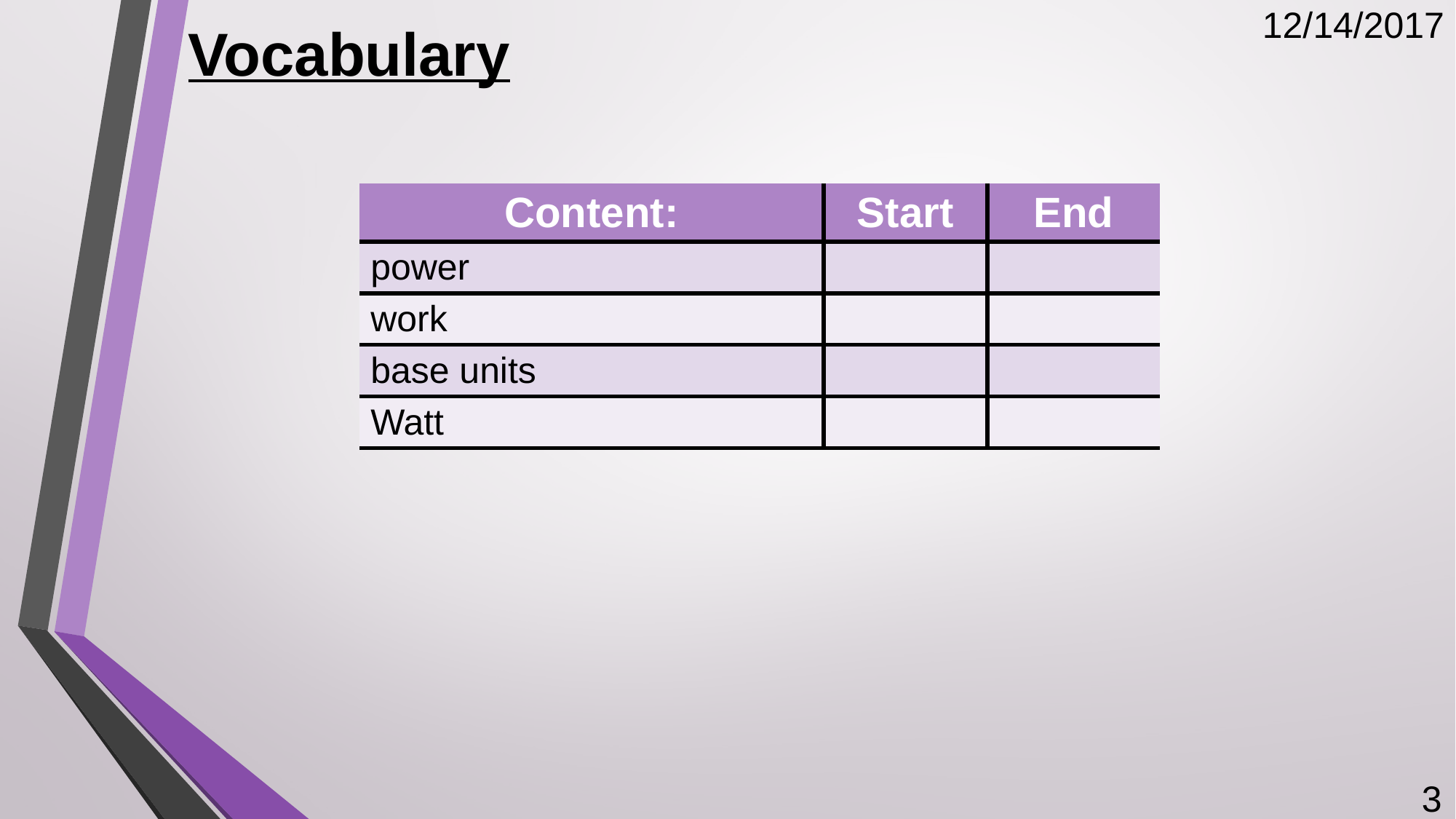

# Vocabulary
12/14/2017
| Content: | Start | End |
| --- | --- | --- |
| power |  |  |
| work |  |  |
| base units |  |  |
| Watt |  |  |
3